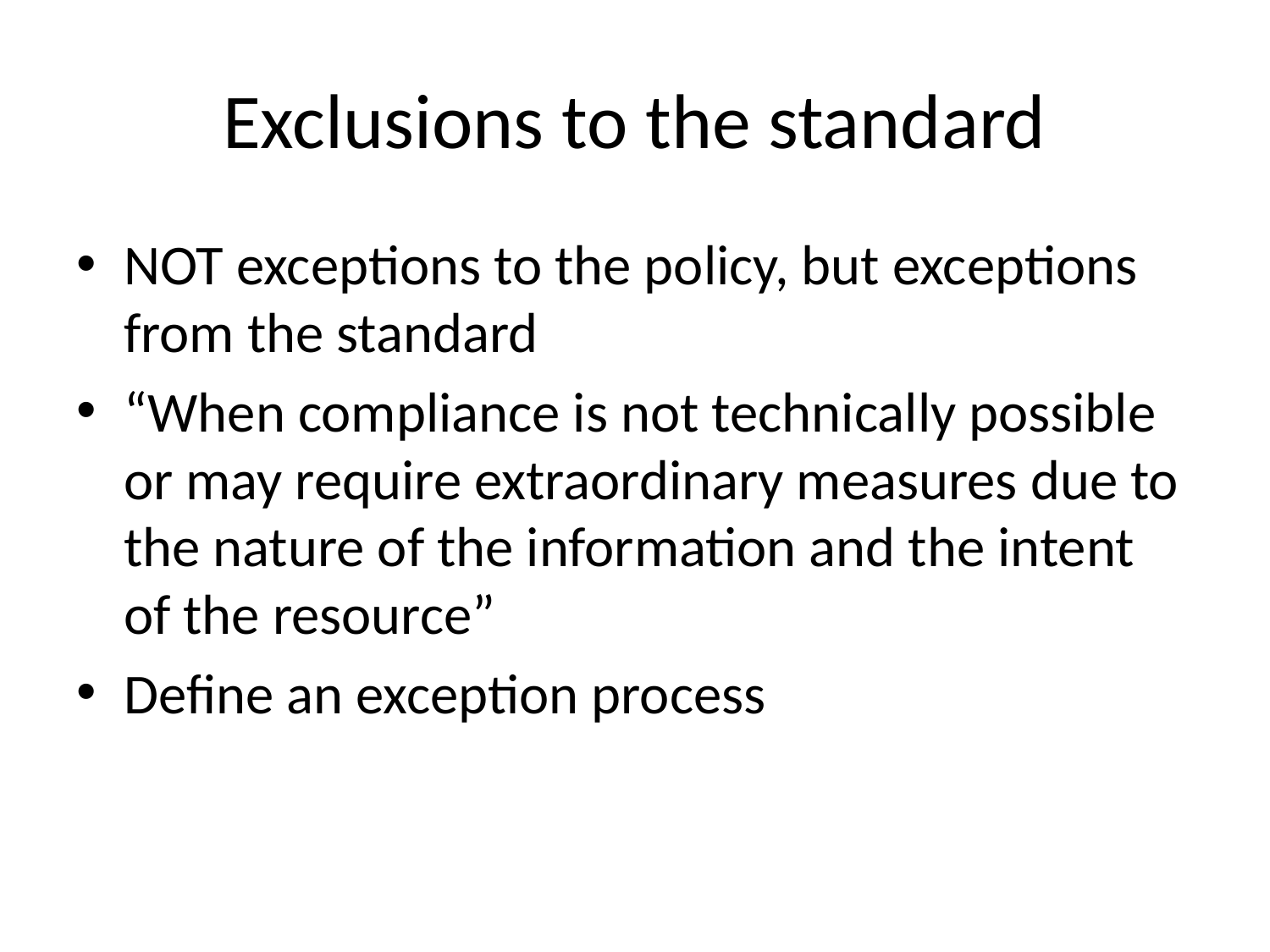

# Exclusions to the standard
NOT exceptions to the policy, but exceptions from the standard
“When compliance is not technically possible or may require extraordinary measures due to the nature of the information and the intent of the resource”
Define an exception process